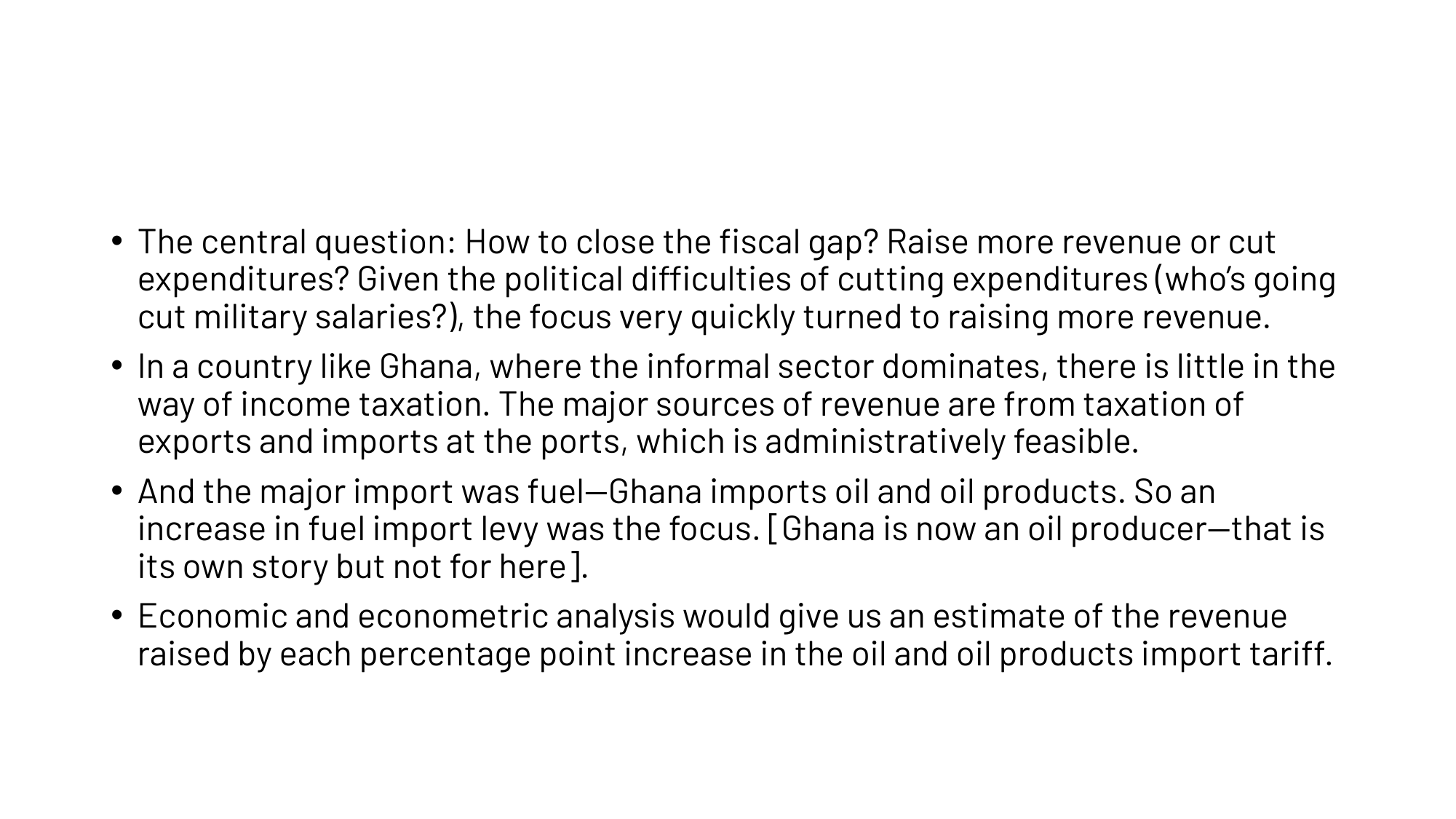

#
The central question: How to close the fiscal gap? Raise more revenue or cut expenditures? Given the political difficulties of cutting expenditures (who’s going cut military salaries?), the focus very quickly turned to raising more revenue.
In a country like Ghana, where the informal sector dominates, there is little in the way of income taxation. The major sources of revenue are from taxation of exports and imports at the ports, which is administratively feasible.
And the major import was fuel—Ghana imports oil and oil products. So an increase in fuel import levy was the focus. [Ghana is now an oil producer—that is its own story but not for here].
Economic and econometric analysis would give us an estimate of the revenue raised by each percentage point increase in the oil and oil products import tariff.